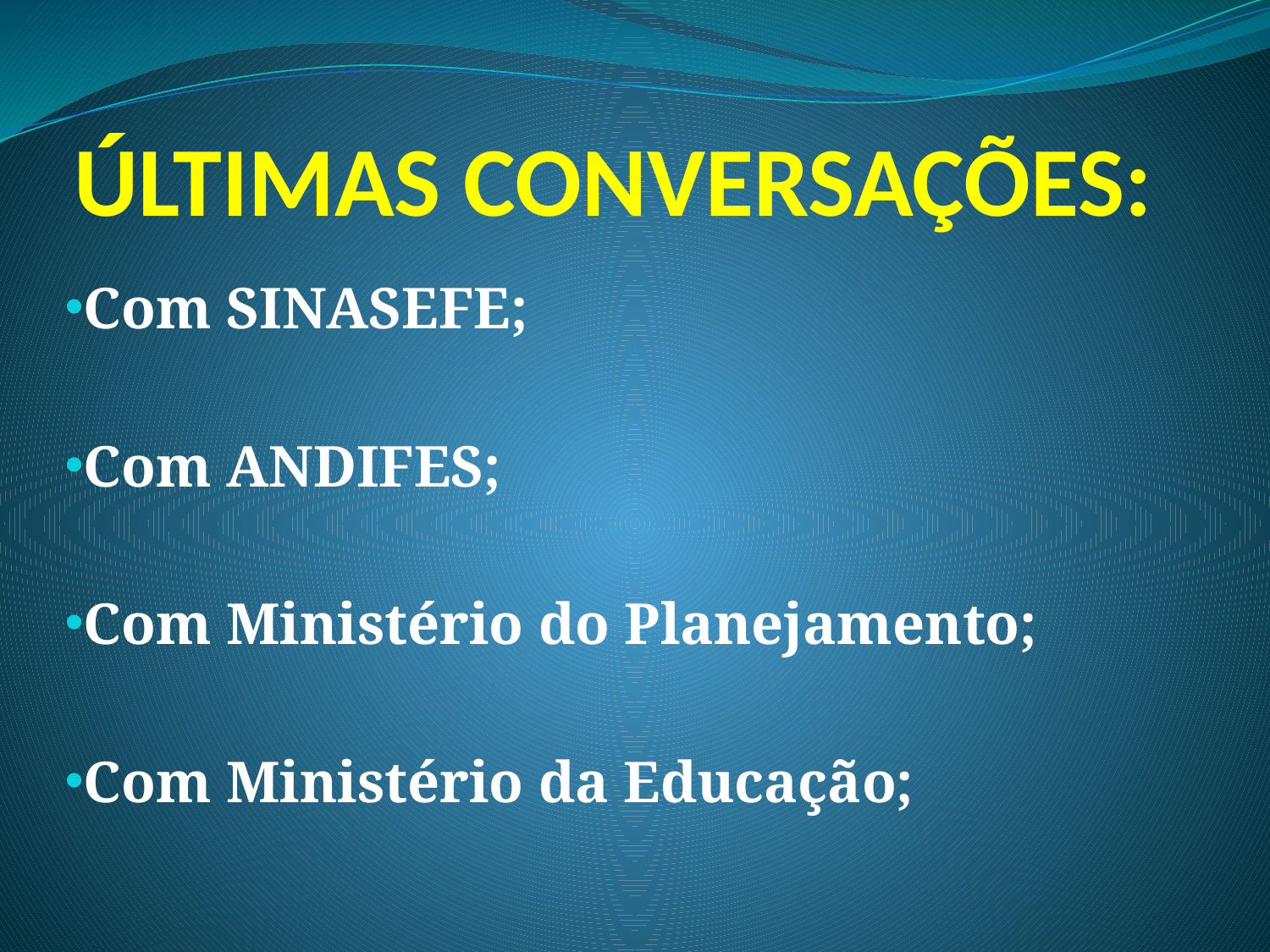

# ÚLTIMAS CONVERSAÇÕES:
Com SINASEFE;

Com ANDIFES;

Com Ministério do Planejamento;

Com Ministério da Educação;